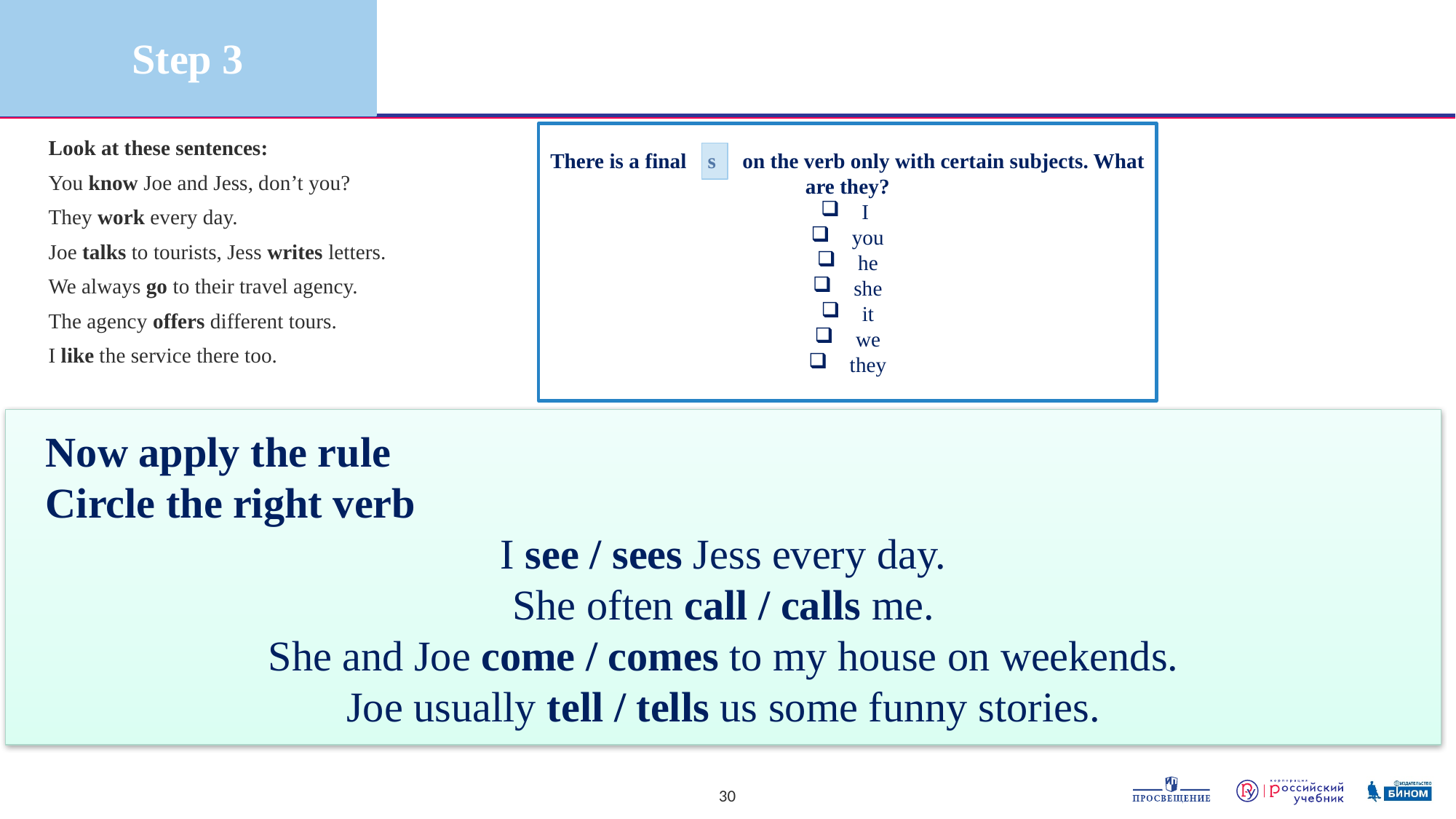

Step 3
#
There is a final    s     on the verb only with certain subjects. What are they?
I
you
he
she
it
we
they
Look at these sentences:
You know Joe and Jess, don’t you?
They work every day.
Joe talks to tourists, Jess writes letters.
We always go to their travel agency.
The agency offers different tours.
I like the service there too.

   Now apply the rule
   Circle the right verb
I see / sees Jess every day.
She often call / calls me.
She and Joe come / comes to my house on weekends.
Joe usually tell / tells us some funny stories.